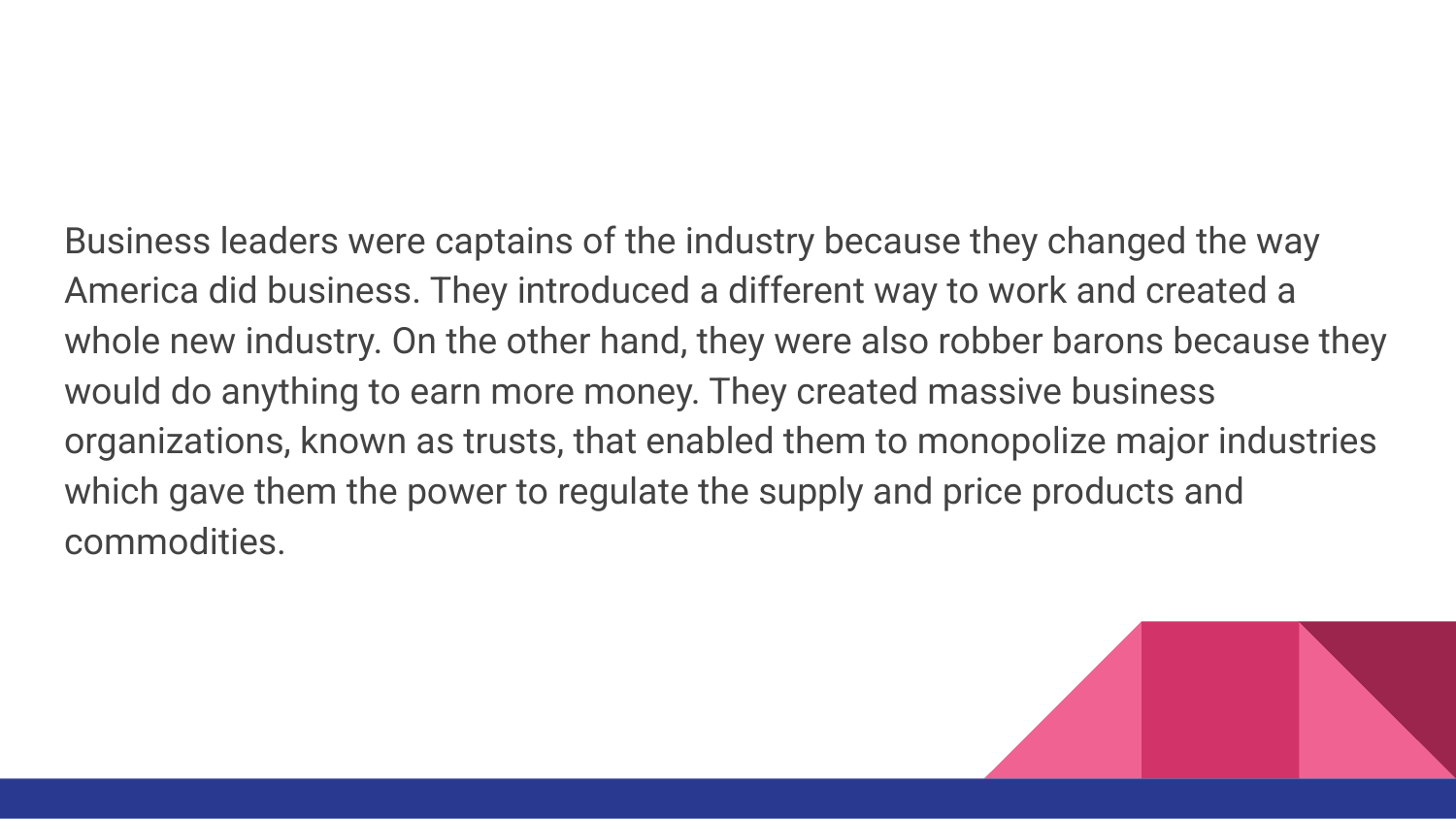

#
Business leaders were captains of the industry because they changed the way America did business. They introduced a different way to work and created a whole new industry. On the other hand, they were also robber barons because they would do anything to earn more money. They created massive business organizations, known as trusts, that enabled them to monopolize major industries which gave them the power to regulate the supply and price products and commodities.